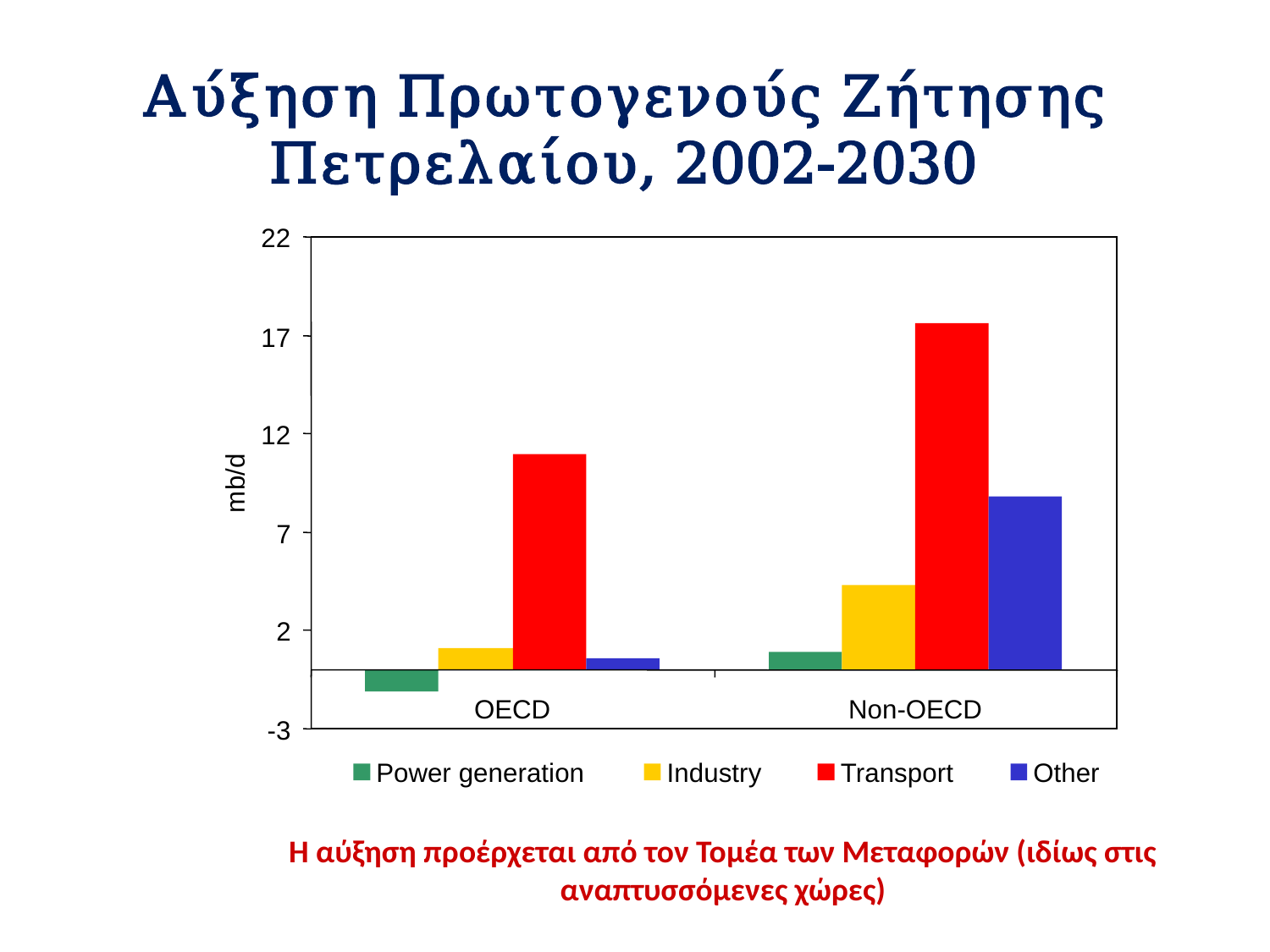

# Αύξηση Πρωτογενούς Ζήτησης Πετρελαίου, 2002-2030

22

17

12

mb/d

7

2

OECD
Non-OECD
-3

Power generation
Industry
Transport
Other

Η αύξηση προέρχεται από τον Τομέα των Μεταφορών (ιδίως στις αναπτυσσόμενες χώρες)